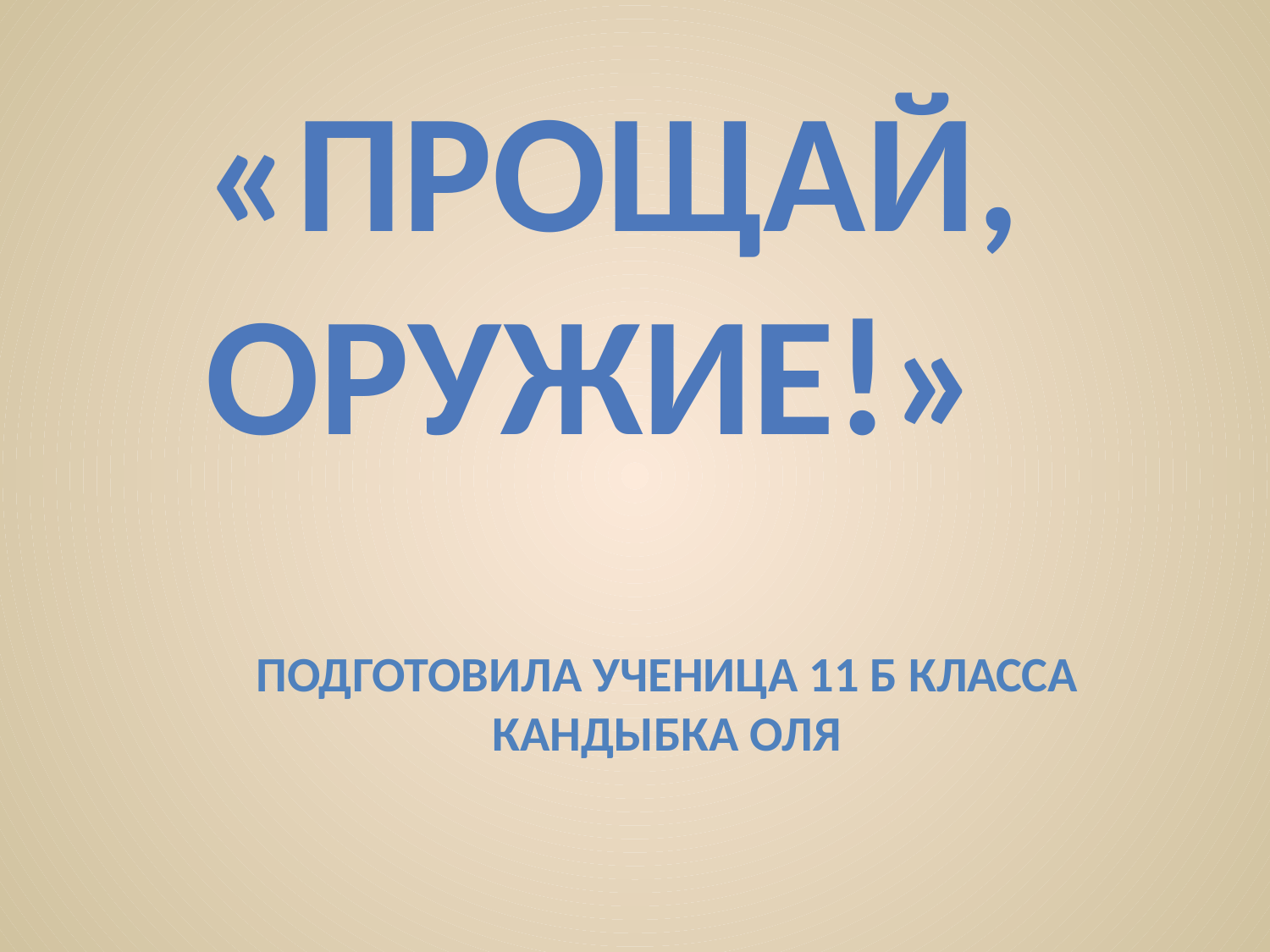

«Прощай, оружие!»
Подготовила ученица 11 Б класса
Кандыбка Оля